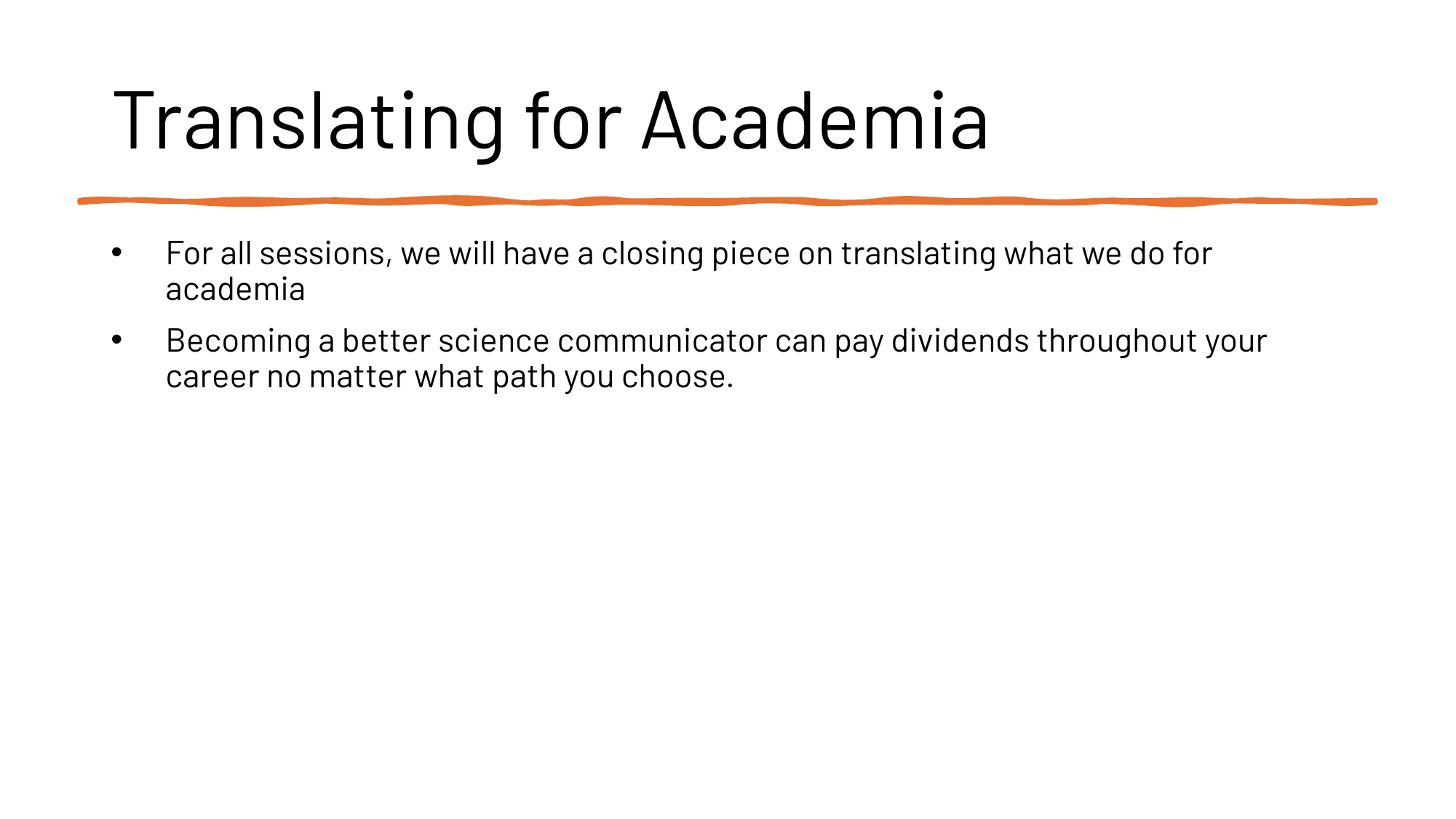

# Translating for Academia

For all sessions, we will have a closing piece on translating what we do for academia
Becoming a better science communicator can pay dividends throughout your career no matter what path you choose.